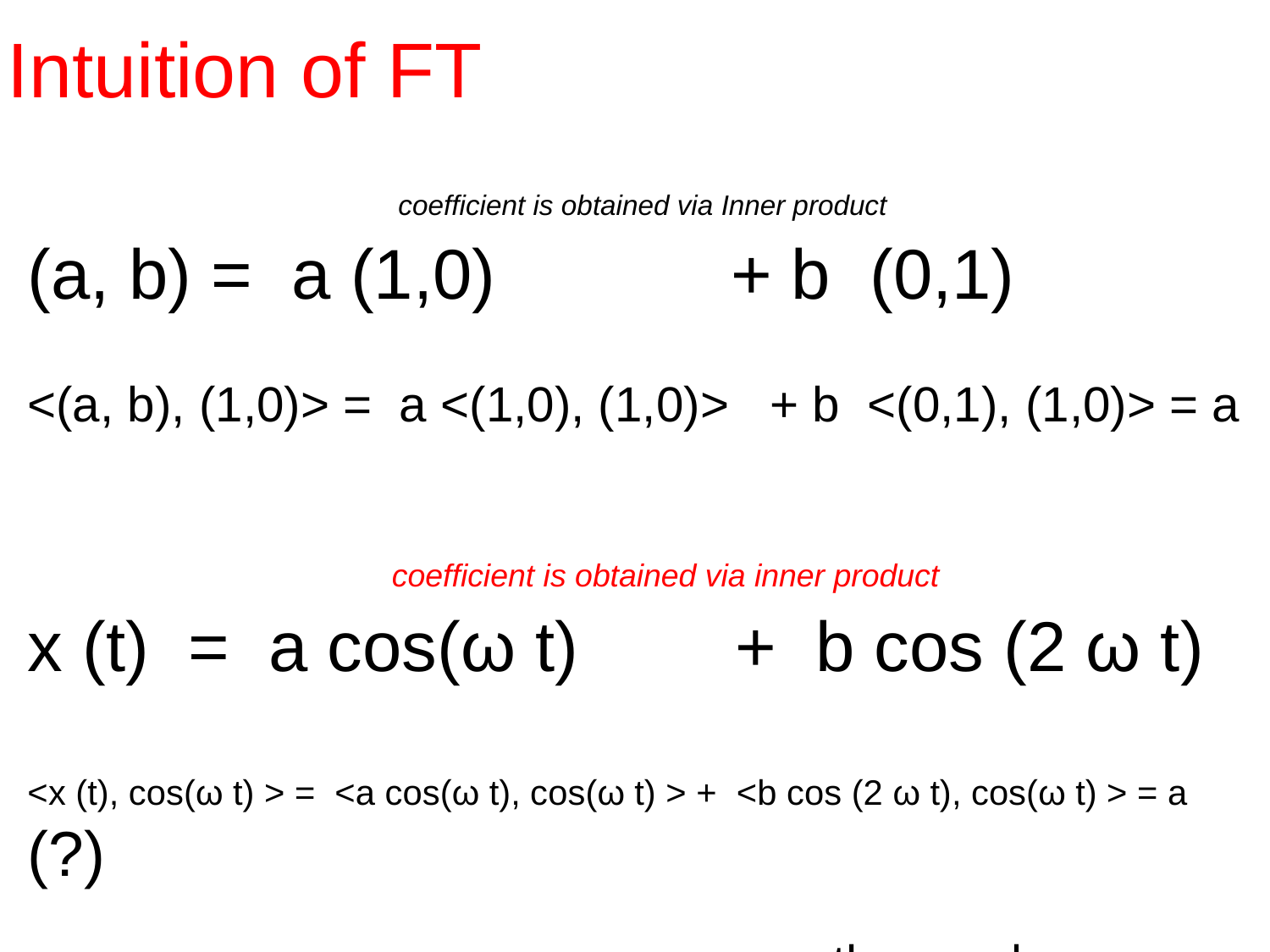

# Intuition of FT
Two dimensi coefficient is obtained via Inner product
(a, b) =  a (1,0)            + b  (0,1)

<(a, b), (1,0)> =  a <(1,0), (1,0)>   + b  <(0,1), (1,0)> = a

Functional  coefficient is obtained via inner product
x (t)  =  a cos(ω t)        +  b cos (2 ω t)

<x (t), cos(ω t) > =  <a cos(ω t), cos(ω t) > +  <b cos (2 ω t), cos(ω t) > = a (?)

                            If  cos(ω t)  and cos(2 ω t)  are orthogonal